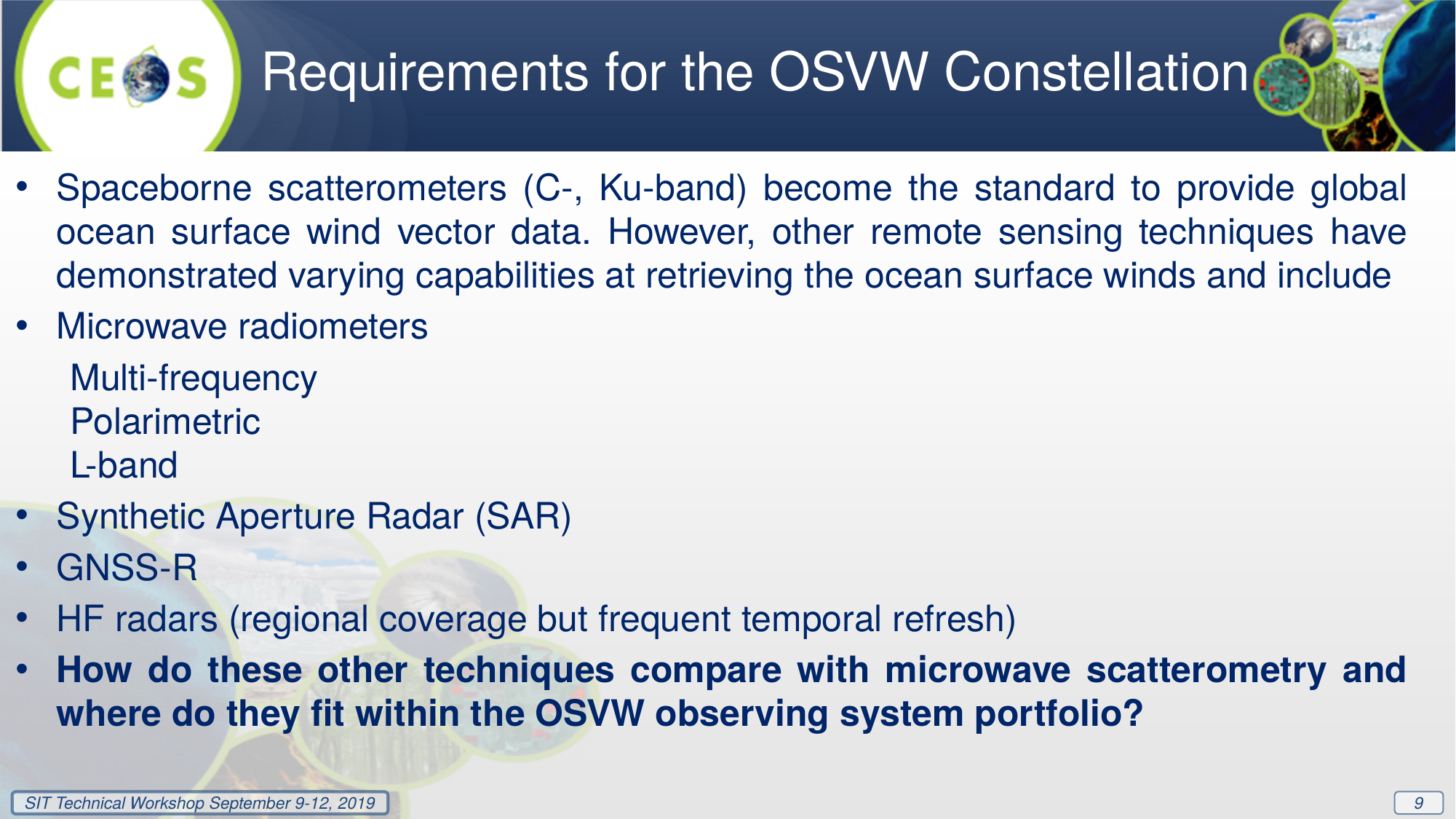

Requirements for the OSVW Constellation

Spaceborne scatterometers (C-, Ku-band) become the standard to provide global ocean surface wind vector data. However, other remote sensing techniques have demonstrated varying capabilities at retrieving the ocean surface winds and include
Microwave radiometers
Multi-frequency
Polarimetric
L-band
Synthetic Aperture Radar (SAR)
GNSS-R
HF radars (regional coverage but frequent temporal refresh)
How do these other techniques compare with microwave scatterometry and where do they fit within the OSVW observing system portfolio?

9